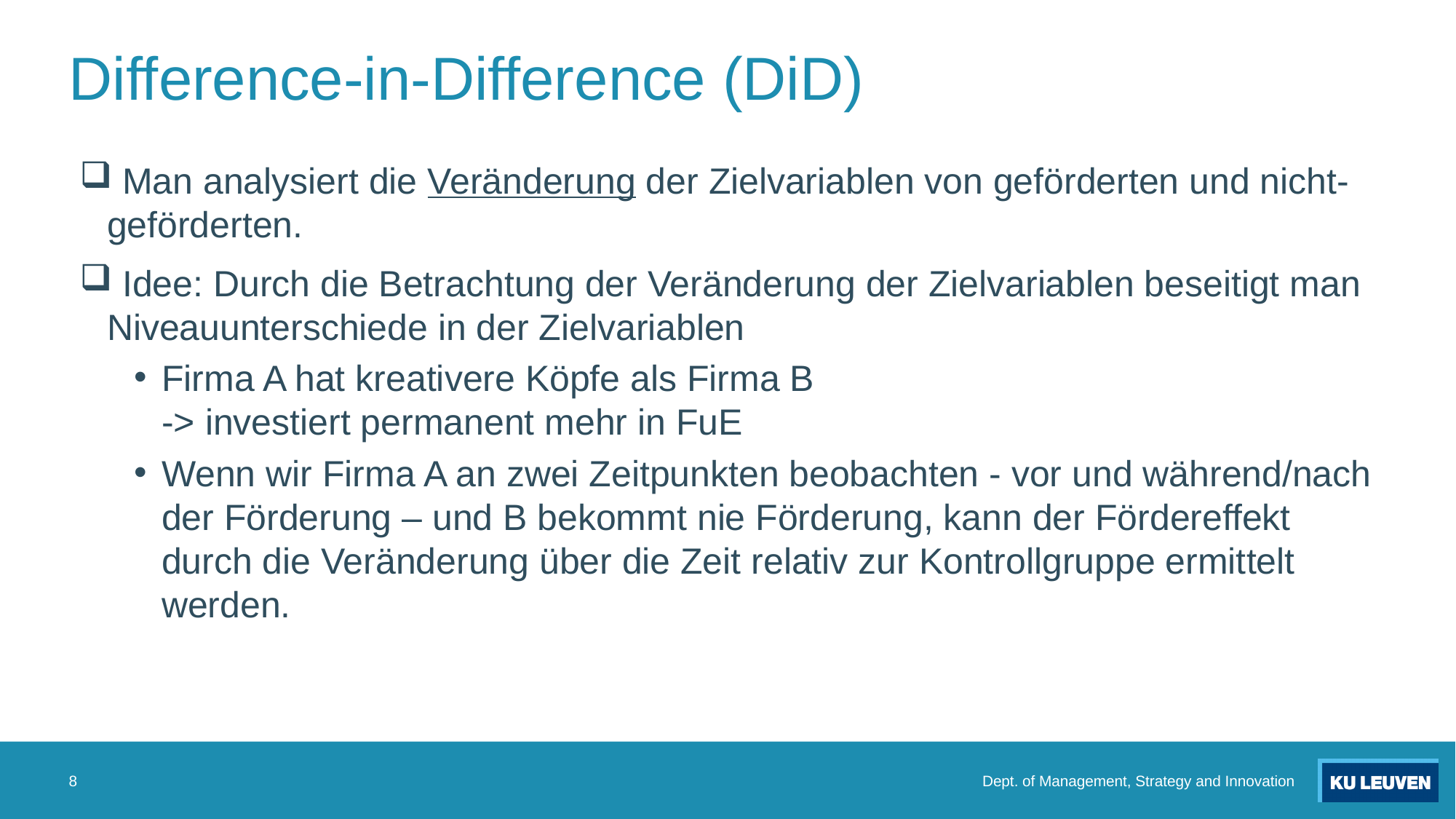

# Difference-in-Difference (DiD)
 Man analysiert die Veränderung der Zielvariablen von geförderten und nicht-geförderten.
 Idee: Durch die Betrachtung der Veränderung der Zielvariablen beseitigt man Niveauunterschiede in der Zielvariablen
Firma A hat kreativere Köpfe als Firma B
-> investiert permanent mehr in FuE
Wenn wir Firma A an zwei Zeitpunkten beobachten - vor und während/nach der Förderung – und B bekommt nie Förderung, kann der Fördereffekt durch die Veränderung über die Zeit relativ zur Kontrollgruppe ermittelt werden.
8
Dept. of Management, Strategy and Innovation